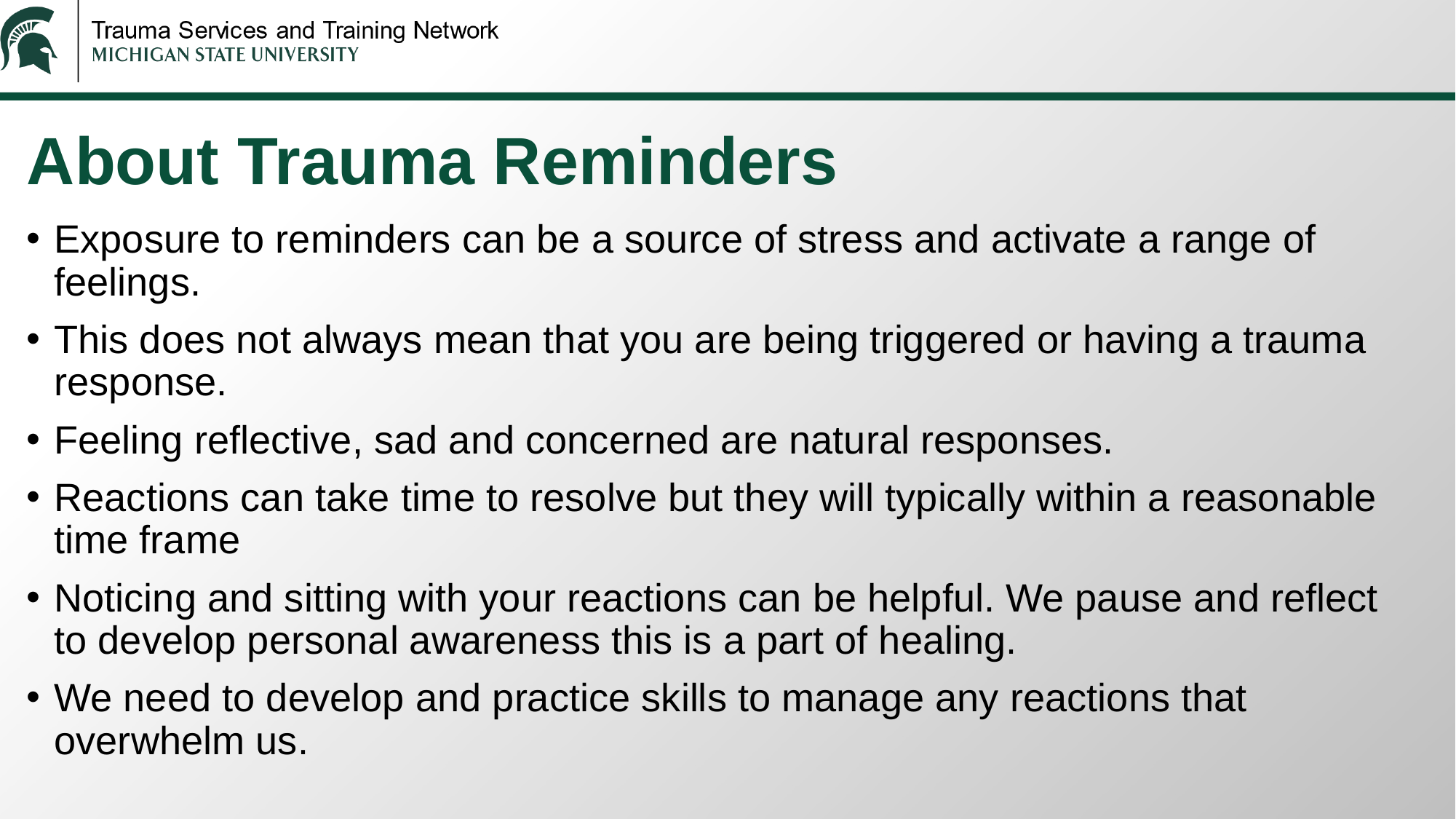

# About Trauma Reminders
Exposure to reminders can be a source of stress and activate a range of feelings.
This does not always mean that you are being triggered or having a trauma response.
Feeling reflective, sad and concerned are natural responses.
Reactions can take time to resolve but they will typically within a reasonable time frame
Noticing and sitting with your reactions can be helpful. We pause and reflect to develop personal awareness this is a part of healing.
We need to develop and practice skills to manage any reactions that overwhelm us.